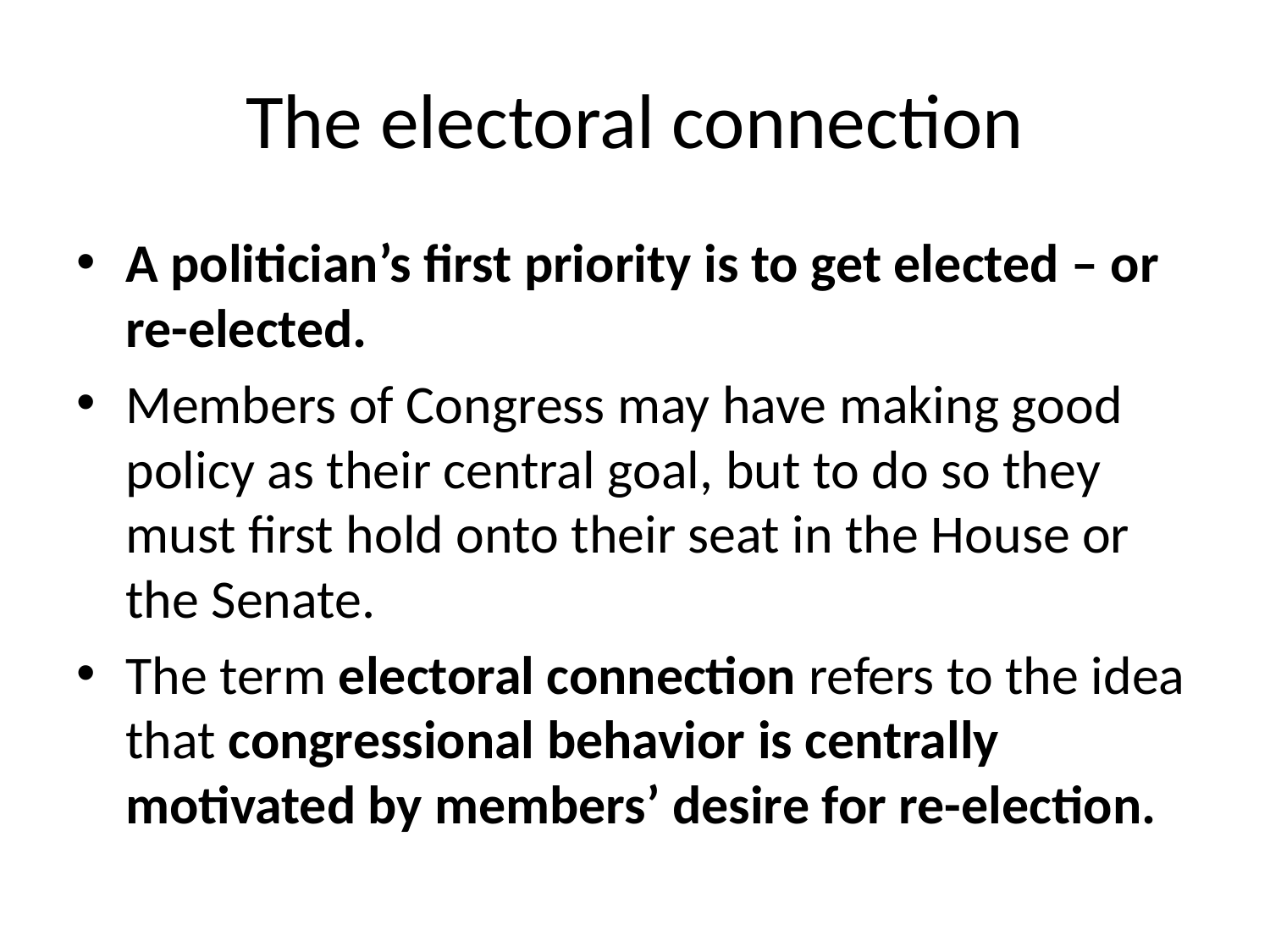

# The electoral connection
A politician’s first priority is to get elected – or re-elected.
Members of Congress may have making good policy as their central goal, but to do so they must first hold onto their seat in the House or the Senate.
The term electoral connection refers to the idea that congressional behavior is centrally motivated by members’ desire for re-election.